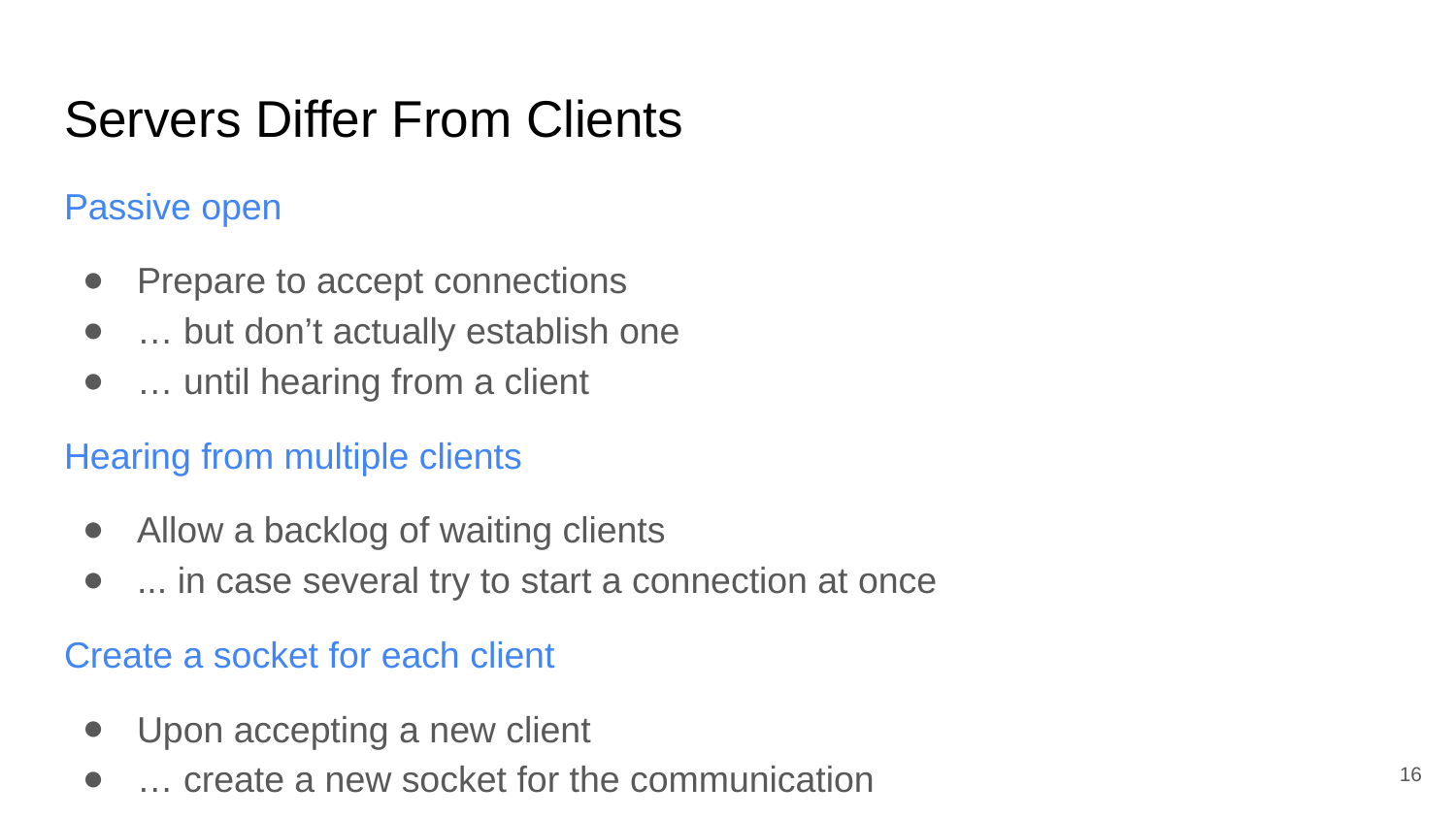

# Servers Differ From Clients

Passive open
Prepare to accept connections
… but don’t actually establish one
… until hearing from a client
Hearing from multiple clients
Allow a backlog of waiting clients
... in case several try to start a connection at once
Create a socket for each client
Upon accepting a new client
… create a new socket for the communication

16